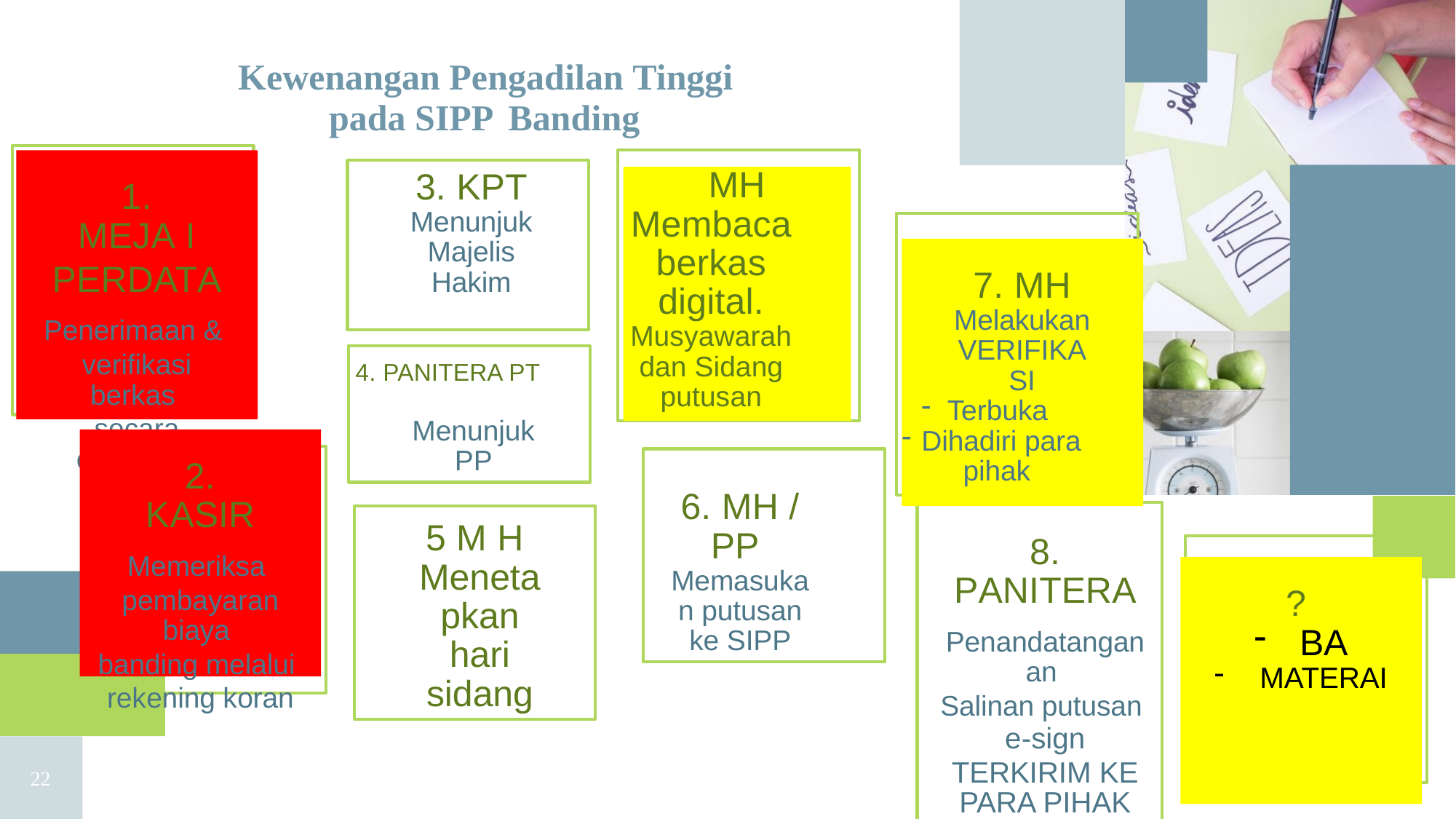

Kewenangan Pengadilan Tinggi
pada SIPP Banding

1. MEJA I
PERDATA
Penerimaan &
verifikasi berkas
secara elektronik

MH
Membaca berkas digital.
Musyawarah dan Sidang putusan
3. KPT Menunjuk Majelis Hakim

7. MH Melakukan VERIFIKASI
Terbuka
Dihadiri para pihak

4. PANITERA PT

Menunjuk PP

2. KASIR
Memeriksa
pembayaran biaya
banding melalui
rekening koran

6. MH / PP  Memasukan putusan ke SIPP

5 M H
Menetapkan hari sidang

8. PANITERA
Penandatanganan
Salinan putusan
e-sign
TERKIRIM KE PARA PIHAK

?
BA
MATERAI

22